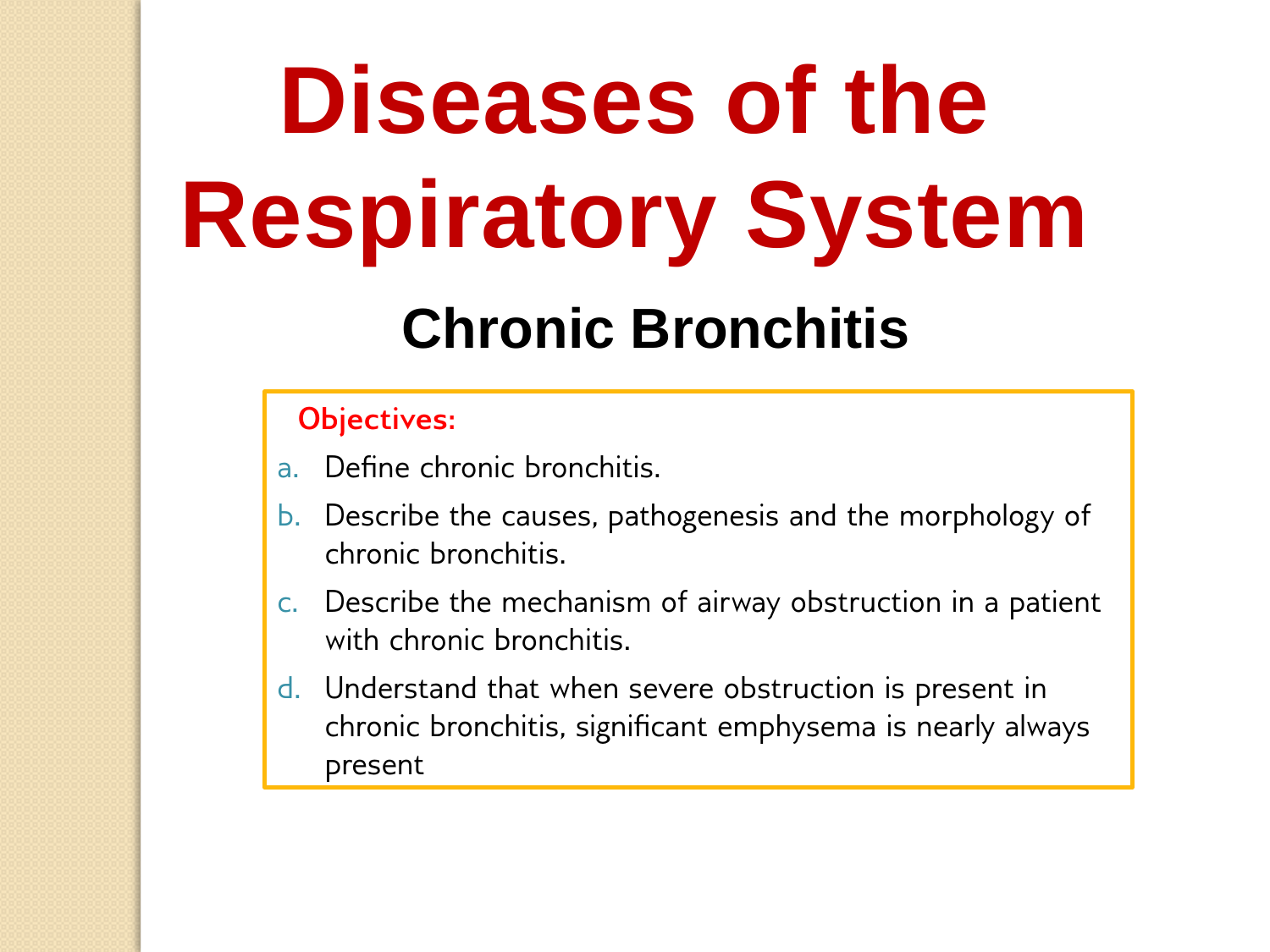

Diseases of the Respiratory System
Chronic Bronchitis
  Objectives:
Define chronic bronchitis.
Describe the causes, pathogenesis and the morphology of chronic bronchitis.
Describe the mechanism of airway obstruction in a patient with chronic bronchitis.
Understand that when severe obstruction is present in chronic bronchitis, significant emphysema is nearly always present